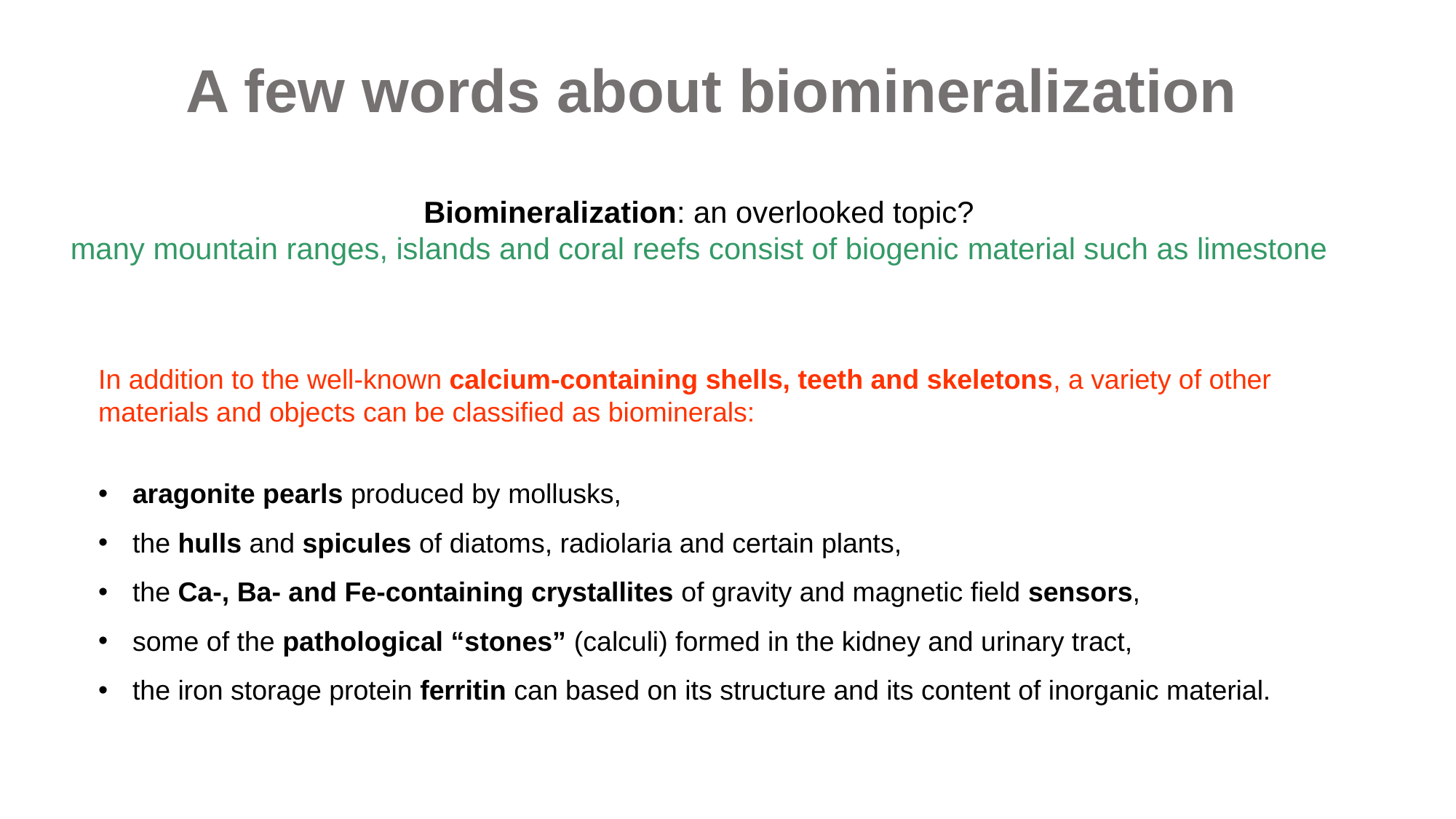

A few words about biomineralization
Biomineralization: an overlooked topic?
many mountain ranges, islands and coral reefs consist of biogenic material such as limestone
In addition to the well-known calcium-containing shells, teeth and skeletons, a variety of other materials and objects can be classified as biominerals:

aragonite pearls produced by mollusks,
the hulls and spicules of diatoms, radiolaria and certain plants,
the Ca-, Ba- and Fe-containing crystallites of gravity and magnetic field sensors,
some of the pathological “stones” (calculi) formed in the kidney and urinary tract,
the iron storage protein ferritin can based on its structure and its content of inorganic material.